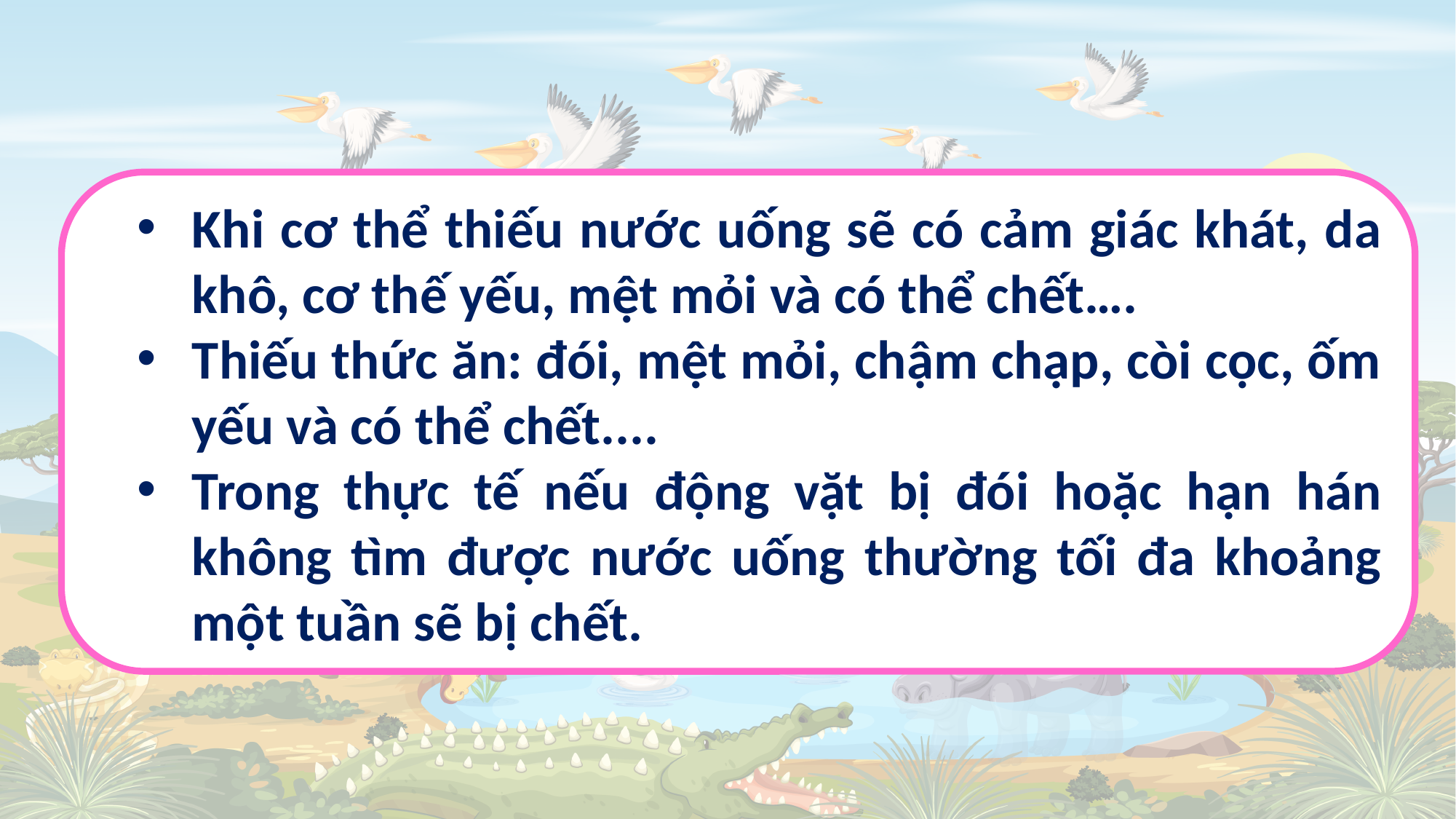

Khi cơ thể thiếu nước uống sẽ có cảm giác khát, da khô, cơ thế yếu, mệt mỏi và có thể chết….
Thiếu thức ăn: đói, mệt mỏi, chậm chạp, còi cọc, ốm yếu và có thể chết....
Trong thực tế nếu động vặt bị đói hoặc hạn hán không tìm được nước uống thường tối đa khoảng một tuần sẽ bị chết.